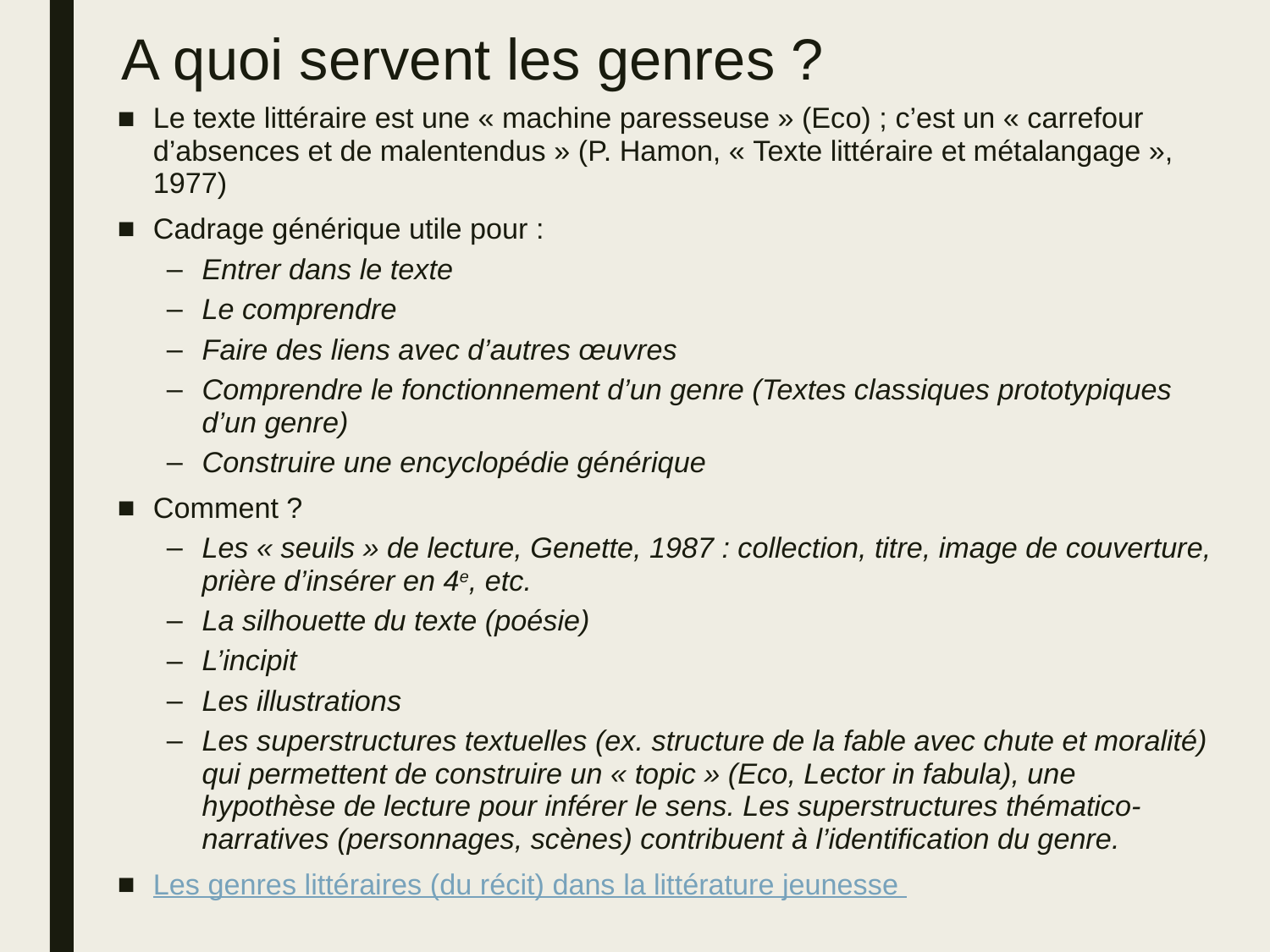

# A quoi servent les genres ?
Le texte littéraire est une « machine paresseuse » (Eco) ; c’est un « carrefour d’absences et de malentendus » (P. Hamon, « Texte littéraire et métalangage », 1977)
Cadrage générique utile pour :
Entrer dans le texte
Le comprendre
Faire des liens avec d’autres œuvres
Comprendre le fonctionnement d’un genre (Textes classiques prototypiques d’un genre)
Construire une encyclopédie générique
Comment ?
Les « seuils » de lecture, Genette, 1987 : collection, titre, image de couverture, prière d’insérer en 4e, etc.
La silhouette du texte (poésie)
L’incipit
Les illustrations
Les superstructures textuelles (ex. structure de la fable avec chute et moralité) qui permettent de construire un « topic » (Eco, Lector in fabula), une hypothèse de lecture pour inférer le sens. Les superstructures thématico-narratives (personnages, scènes) contribuent à l’identification du genre.
Les genres littéraires (du récit) dans la littérature jeunesse